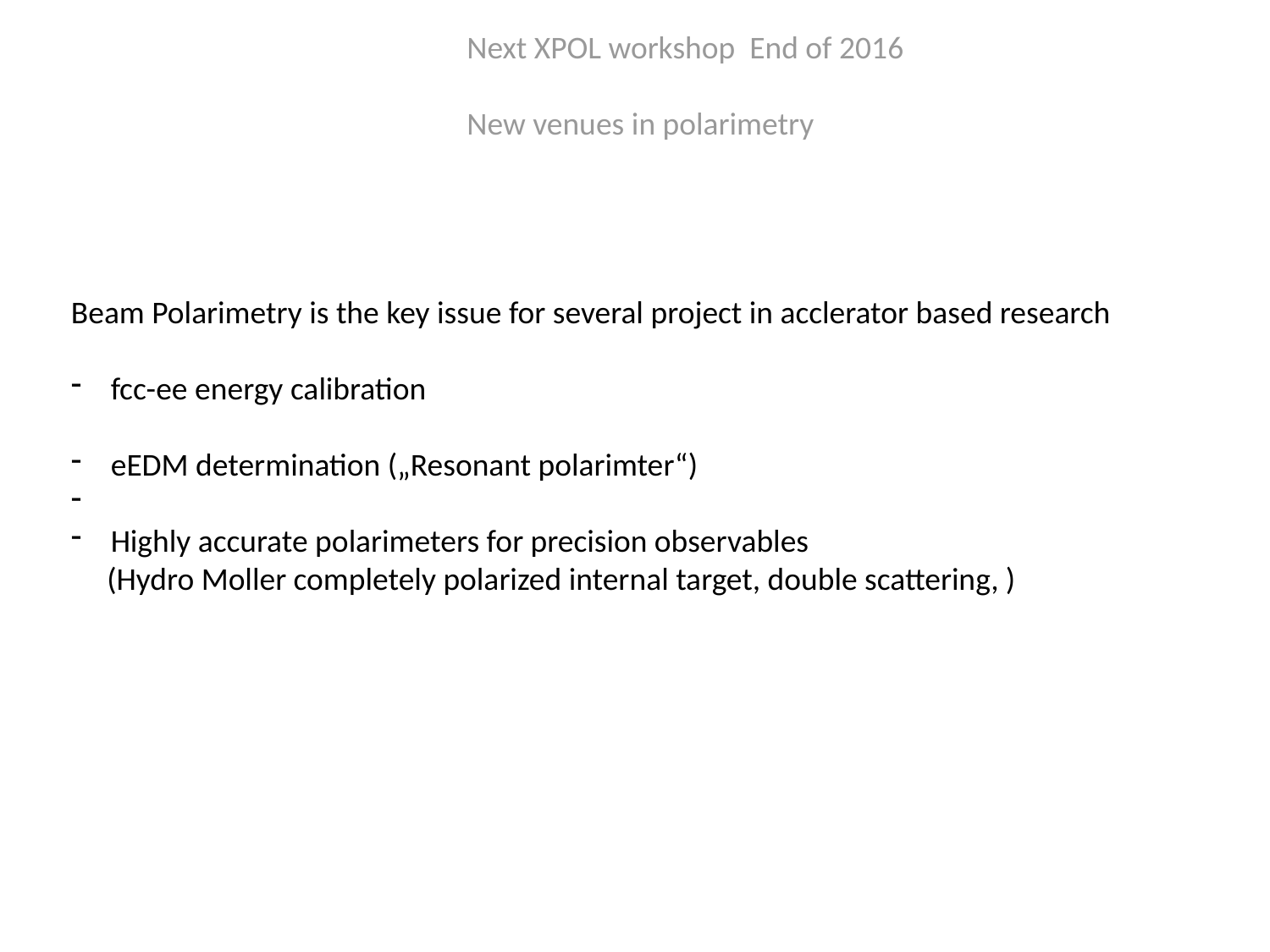

Next XPOL workshop  End of 2016

New venues in polarimetry
Beam Polarimetry is the key issue for several project in acclerator based research

fcc-ee energy calibration

eEDM determination („Resonant polarimter“)

Highly accurate polarimeters for precision observables
     (Hydro Moller completely polarized internal target, double scattering, )

88